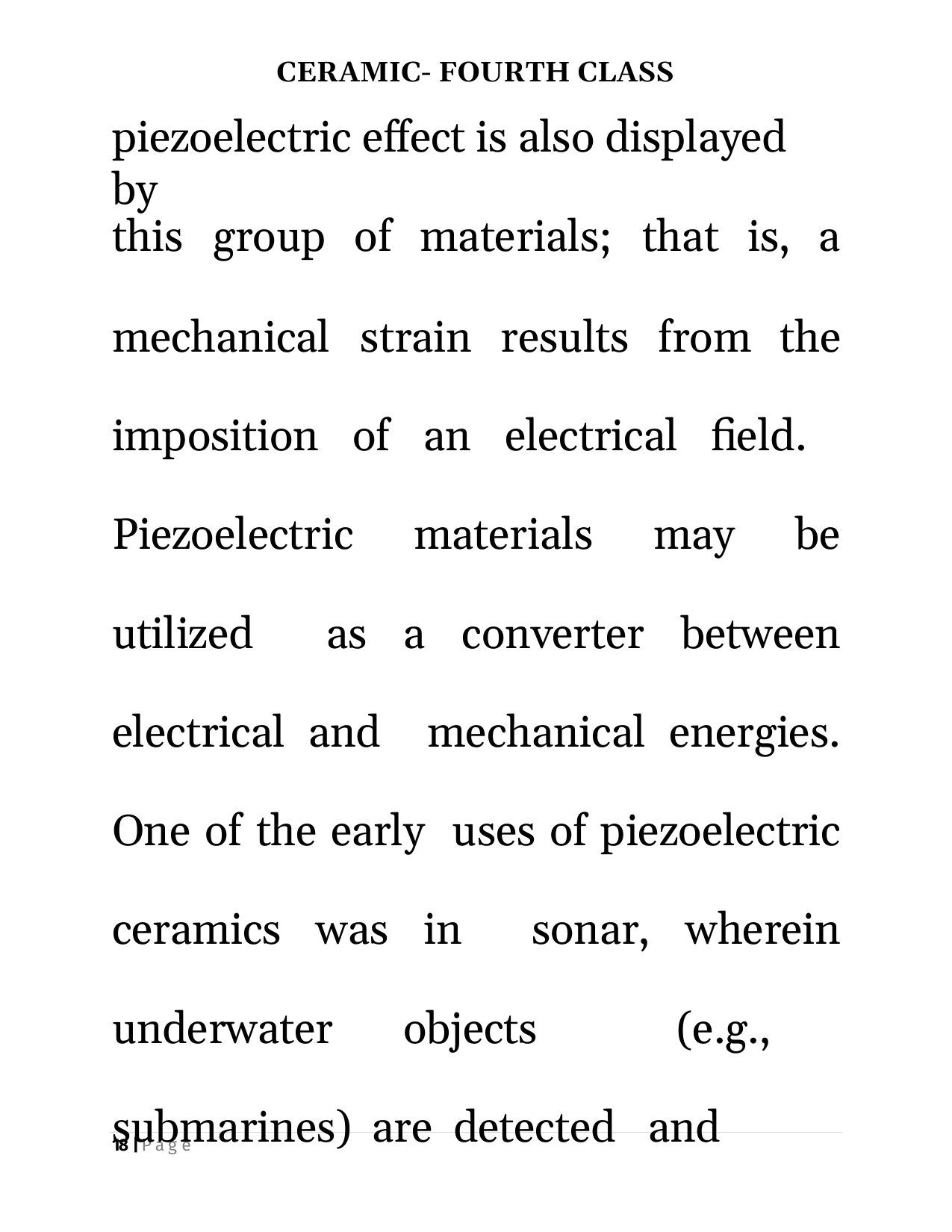

CERAMIC- FOURTH CLASS
# piezoelectric effect is also displayed by
this	group	of	materials;	that	is,	a

mechanical	strain	results	from	the
imposition of an electrical field.  Piezoelectric materials may be utilized  as a converter between electrical and  mechanical energies. One of the early  uses of piezoelectric ceramics was in  sonar, wherein underwater objects  (e.g.,  submarines)  are  detected   and

18 | P a g e